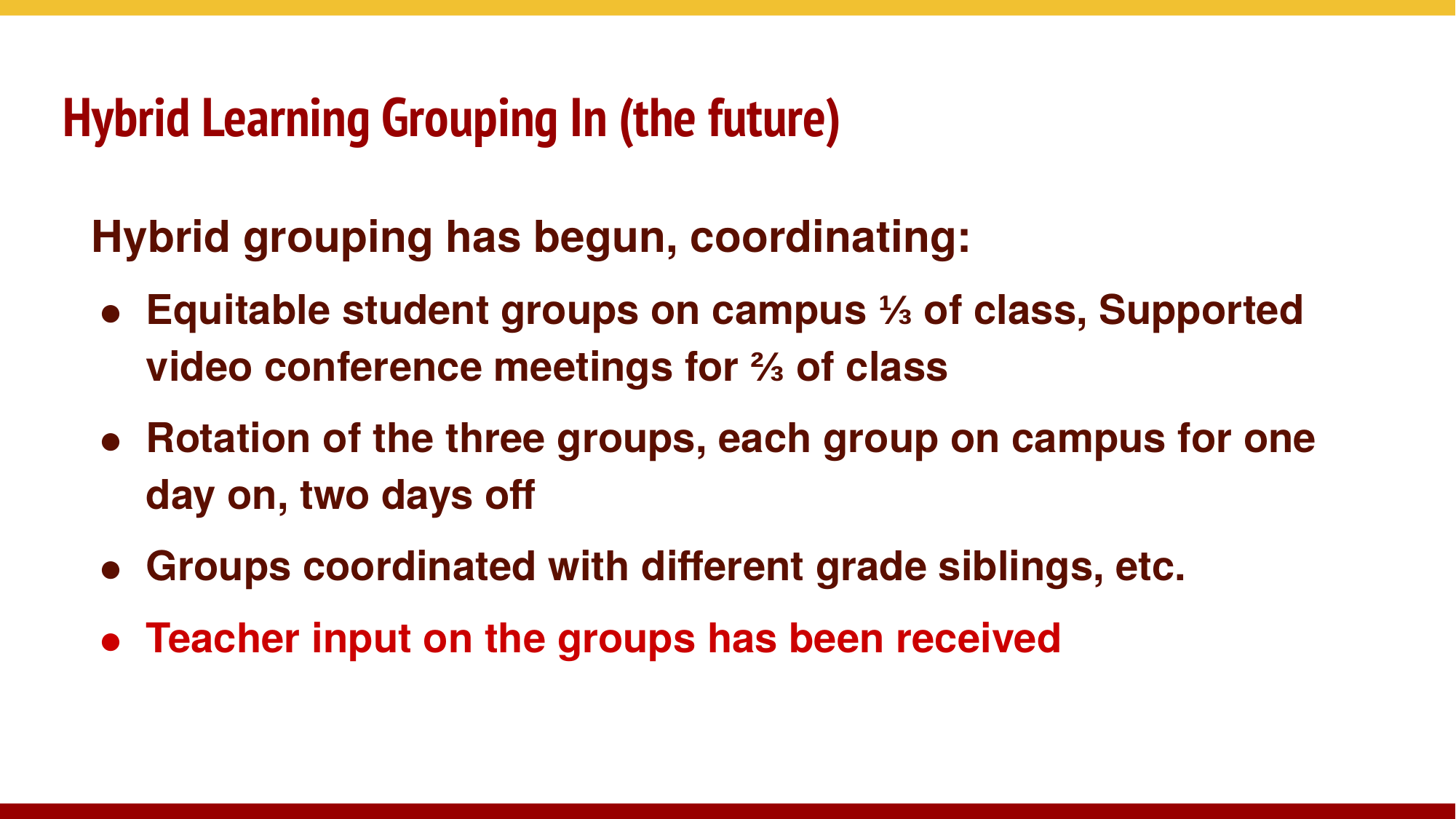

# Hybrid Learning Grouping In (the future)
Hybrid grouping has begun, coordinating:
Equitable student groups on campus ⅓ of class, Supported video conference meetings for ⅔ of class
Rotation of the three groups, each group on campus for one day on, two days off
Groups coordinated with different grade siblings, etc.
Teacher input on the groups has been received